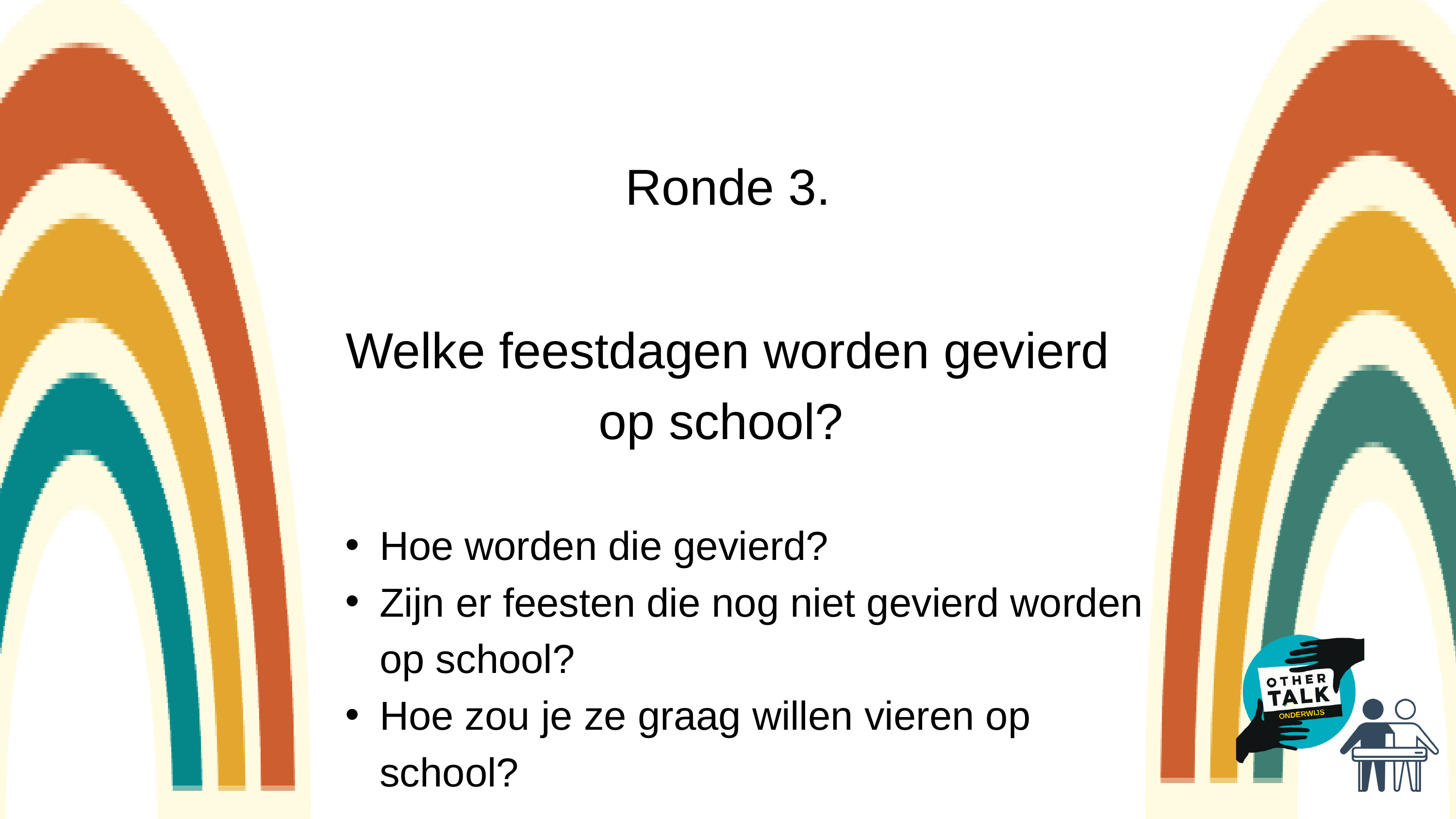

Ronde 3.

Welke feestdagen worden gevierd op school?

Hoe worden die gevierd?
Zijn er feesten die nog niet gevierd worden op school?
Hoe zou je ze graag willen vieren op school?